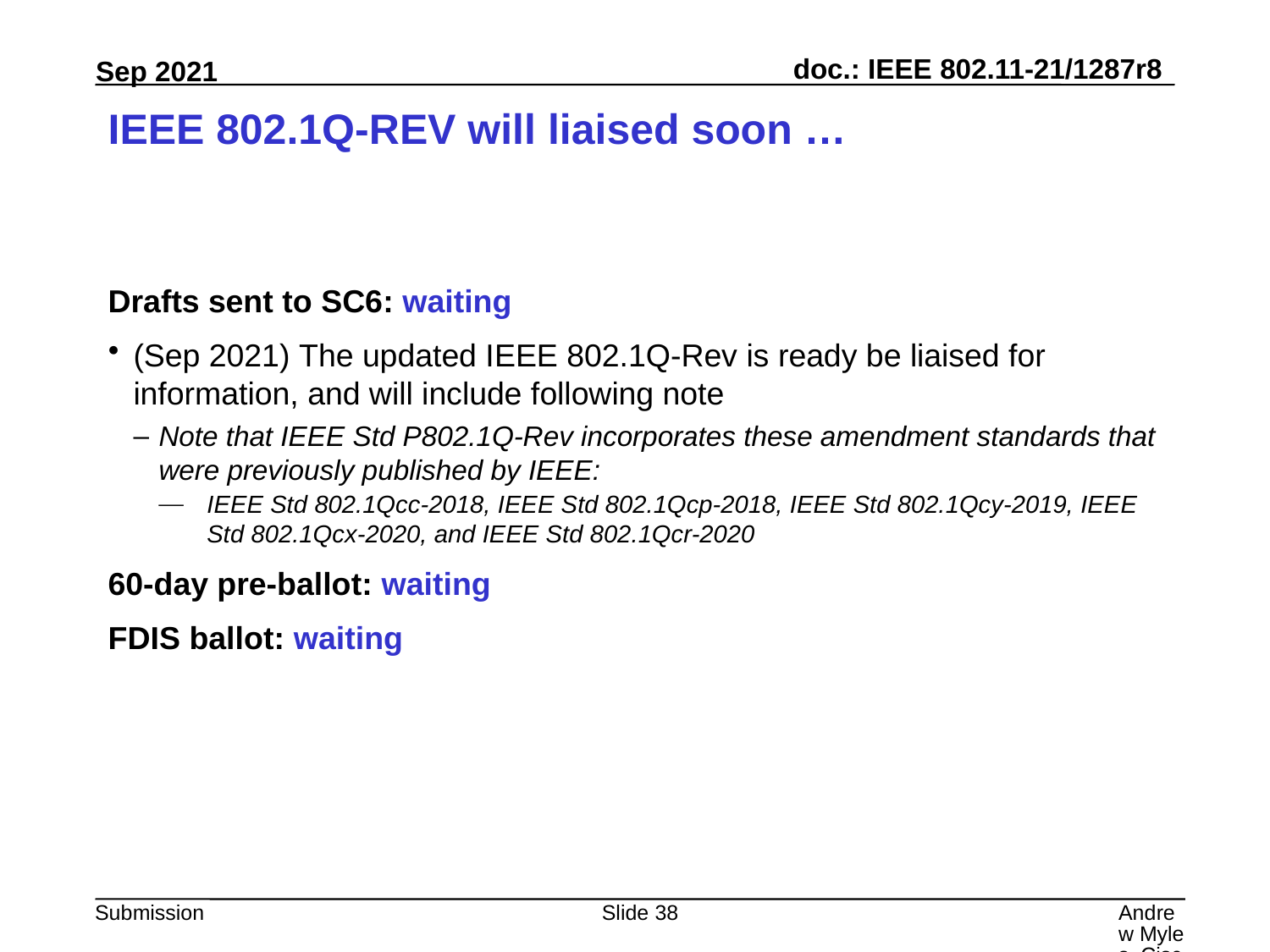

# IEEE 802.1Q-REV will liaised soon …
Drafts sent to SC6: waiting
(Sep 2021) The updated IEEE 802.1Q-Rev is ready be liaised for information, and will include following note
Note that IEEE Std P802.1Q-Rev incorporates these amendment standards that were previously published by IEEE:
IEEE Std 802.1Qcc-2018, IEEE Std 802.1Qcp-2018, IEEE Std 802.1Qcy-2019, IEEE Std 802.1Qcx-2020, and IEEE Std 802.1Qcr-2020
60-day pre-ballot: waiting
FDIS ballot: waiting
Slide 38
Andrew Myles, Cisco